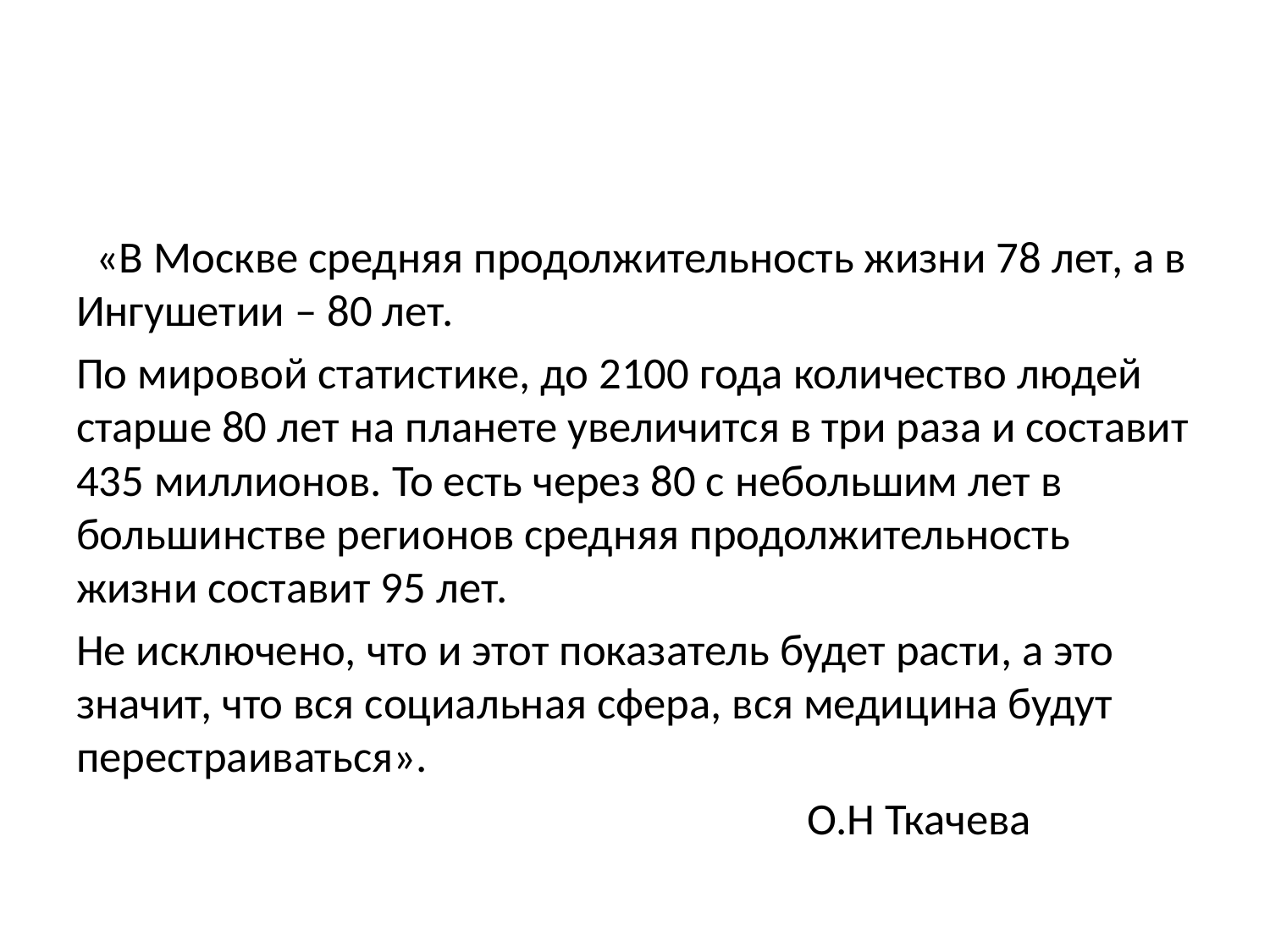

#
  «В Москве средняя продолжительность жизни 78 лет, а в Ингушетии – 80 лет.
По мировой статистике, до 2100 года количество людей старше 80 лет на планете увеличится в три раза и составит 435 миллионов. То есть через 80 с небольшим лет в большинстве регионов средняя продолжительность жизни составит 95 лет.
Не исключено, что и этот показатель будет расти, а это значит, что вся социальная сфера, вся медицина будут перестраиваться».
                                                                        О.Н Ткачева